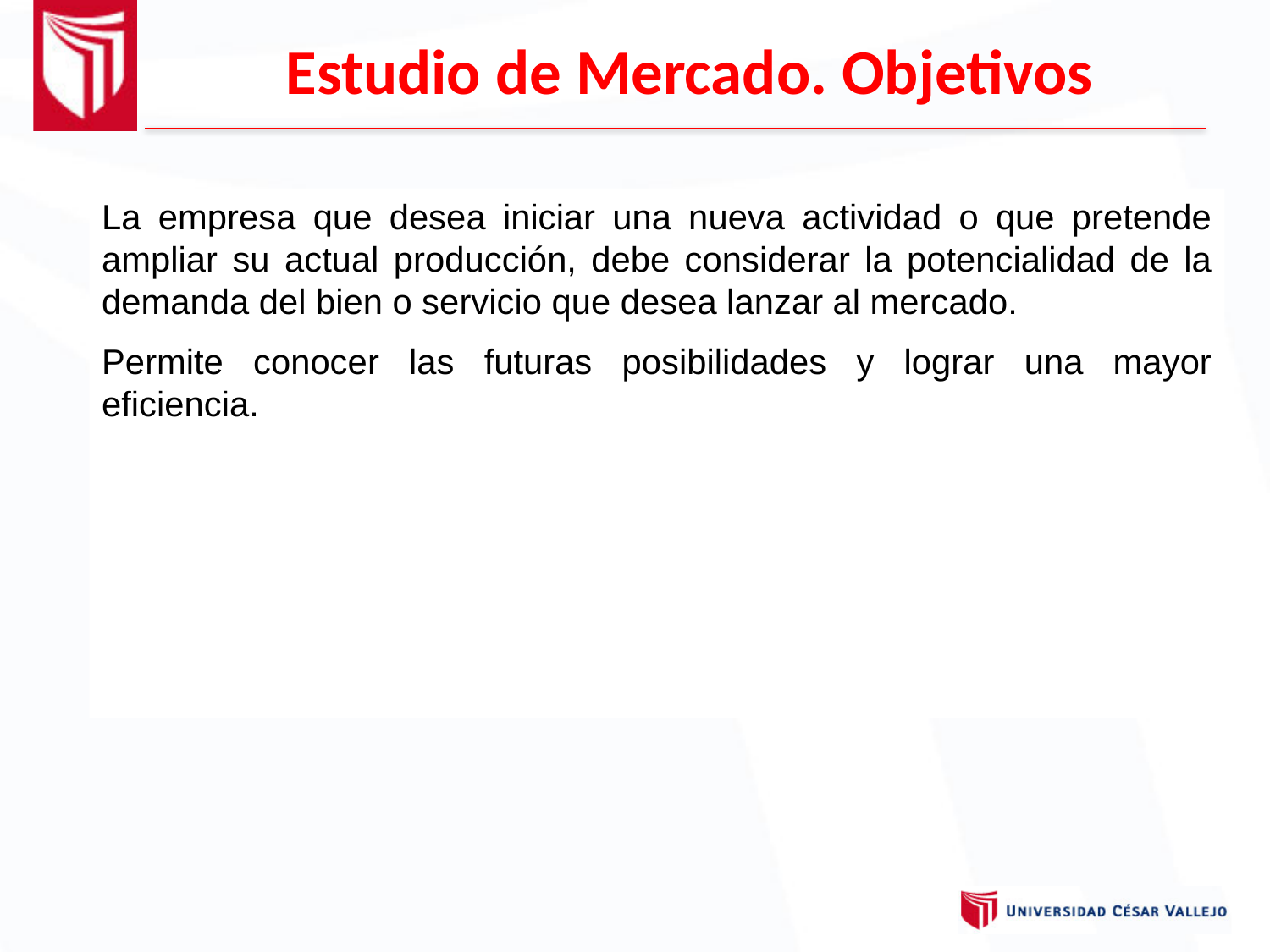

Estudio de Mercado. Objetivos
La empresa que desea iniciar una nueva actividad o que pretende ampliar su actual producción, debe considerar la potencialidad de la demanda del bien o servicio que desea lanzar al mercado.
Permite conocer las futuras posibilidades y lograr una mayor eficiencia.